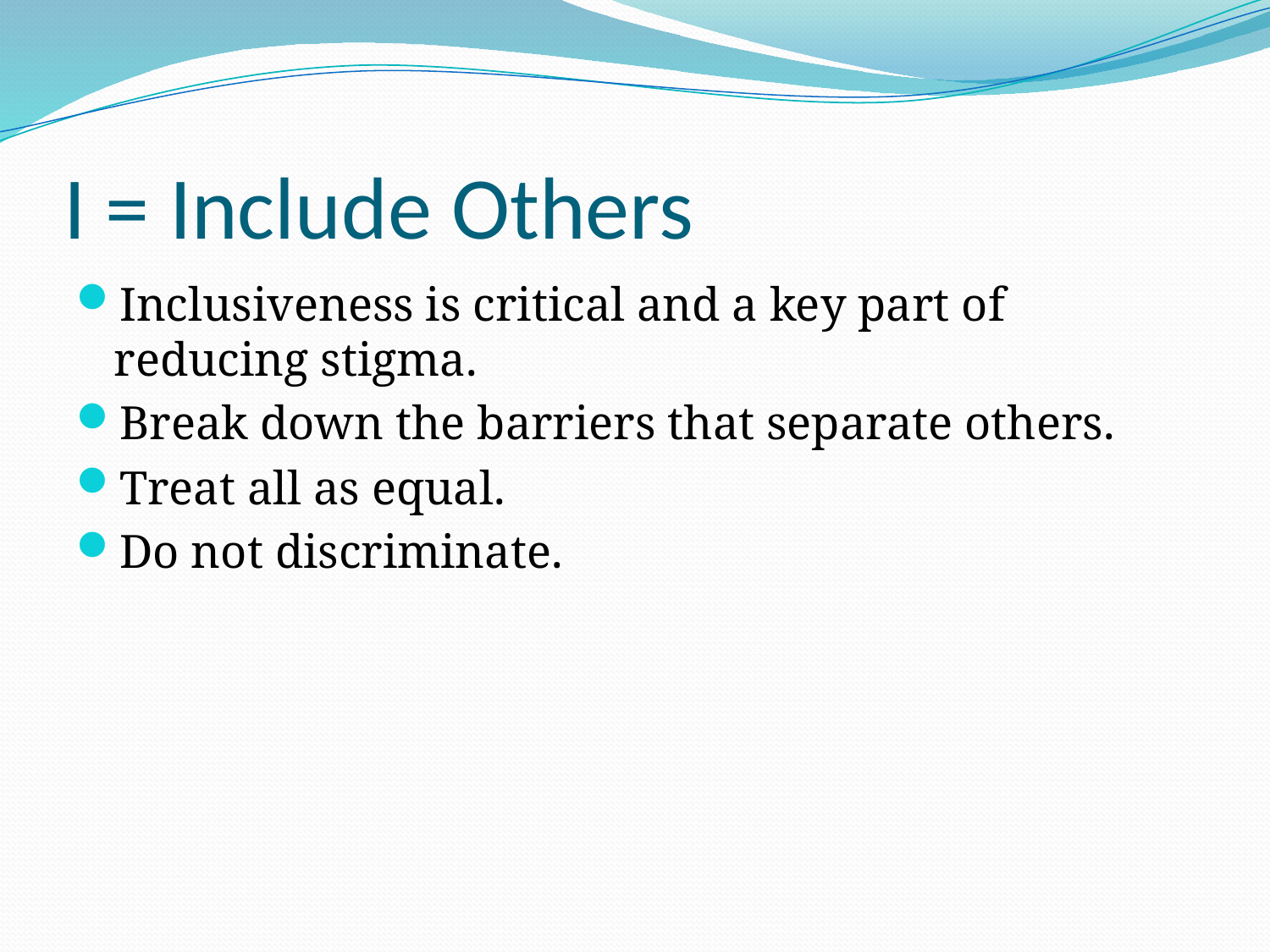

# I = Include Others
Inclusiveness is critical and a key part of reducing stigma.
Break down the barriers that separate others.
Treat all as equal.
Do not discriminate.